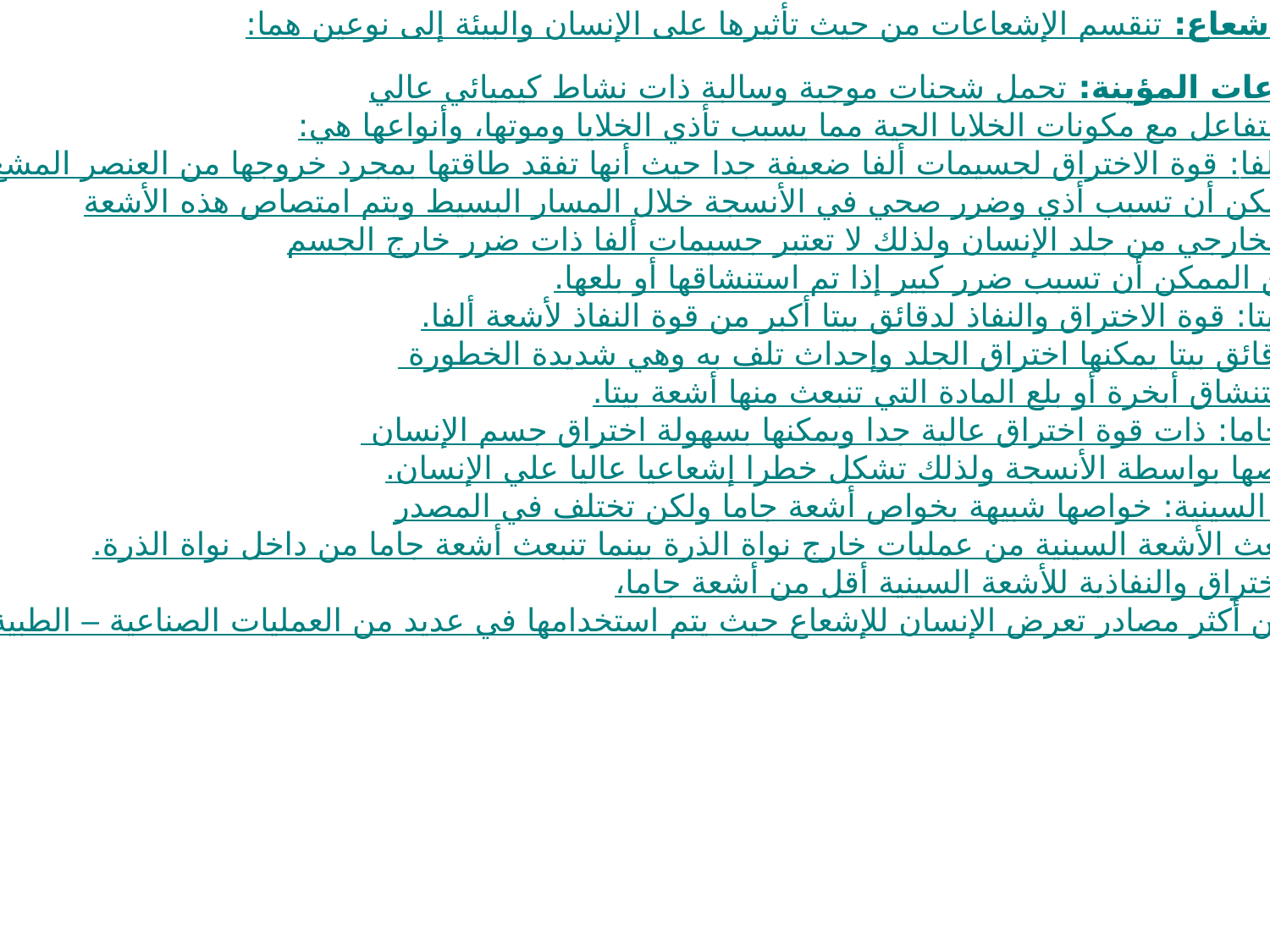

أنواع الإشعاع: تنقسم الإشعاعات من حيث تأثيرها على الإنسان والبيئة إلى نوعين هما:
· الإشعاعات المؤينة: تحمل شحنات موجبة وسالبة ذات نشاط كيميائي عالي
 يدفعها للتفاعل مع مكونات الخلايا الحية مما يسبب تأذي الخلايا وموتها، وأنواعها هي:
ü أشعة ألفا: قوة الاختراق لجسيمات ألفا ضعيفة جدا حيث أنها تفقد طاقتها بمجرد خروجها من العنصر المشع.
ومن الممكن أن تسبب أذي وضرر صحي في الأنسجة خلال المسار البسيط ويتم امتصاص هذه الأشعة
 بالجزء الخارجي من جلد الإنسان ولذلك لا تعتبر جسيمات ألفا ذات ضرر خارج الجسم
 ولكن من الممكن أن تسبب ضرر كبير إذا تم استنشاقها أو بلعها.
ü أشعة بيتا: قوة الاختراق والنفاذ لدقائق بيتا أكبر من قوة النفاذ لأشعة ألفا.
 وبعض دقائق بيتا يمكنها اختراق الجلد وإحداث تلف به وهي شديدة الخطورة
إذا تم استنشاق أبخرة أو بلع المادة التي تنبعث منها أشعة بيتا.
ü أشعة جاما: ذات قوة اختراق عالية جدا ويمكنها بسهولة اختراق جسم الإنسان
أو امتصاصها بواسطة الأنسجة ولذلك تشكل خطرا إشعاعيا عاليا علي الإنسان.
ü الأشعة السينية: خواصها شبيهة بخواص أشعة جاما ولكن تختلف في المصدر
 حيث تنبعث الأشعة السينية من عمليات خارج نواة الذرة بينما تنبعث أشعة جاما من داخل نواة الذرة.
 وقوة الاختراق والنفاذية للأشعة السينية أقل من أشعة جاما،
 وتعتبر من أكثر مصادر تعرض الإنسان للإشعاع حيث يتم استخدامها في عديد من العمليات الصناعية – الطبية.